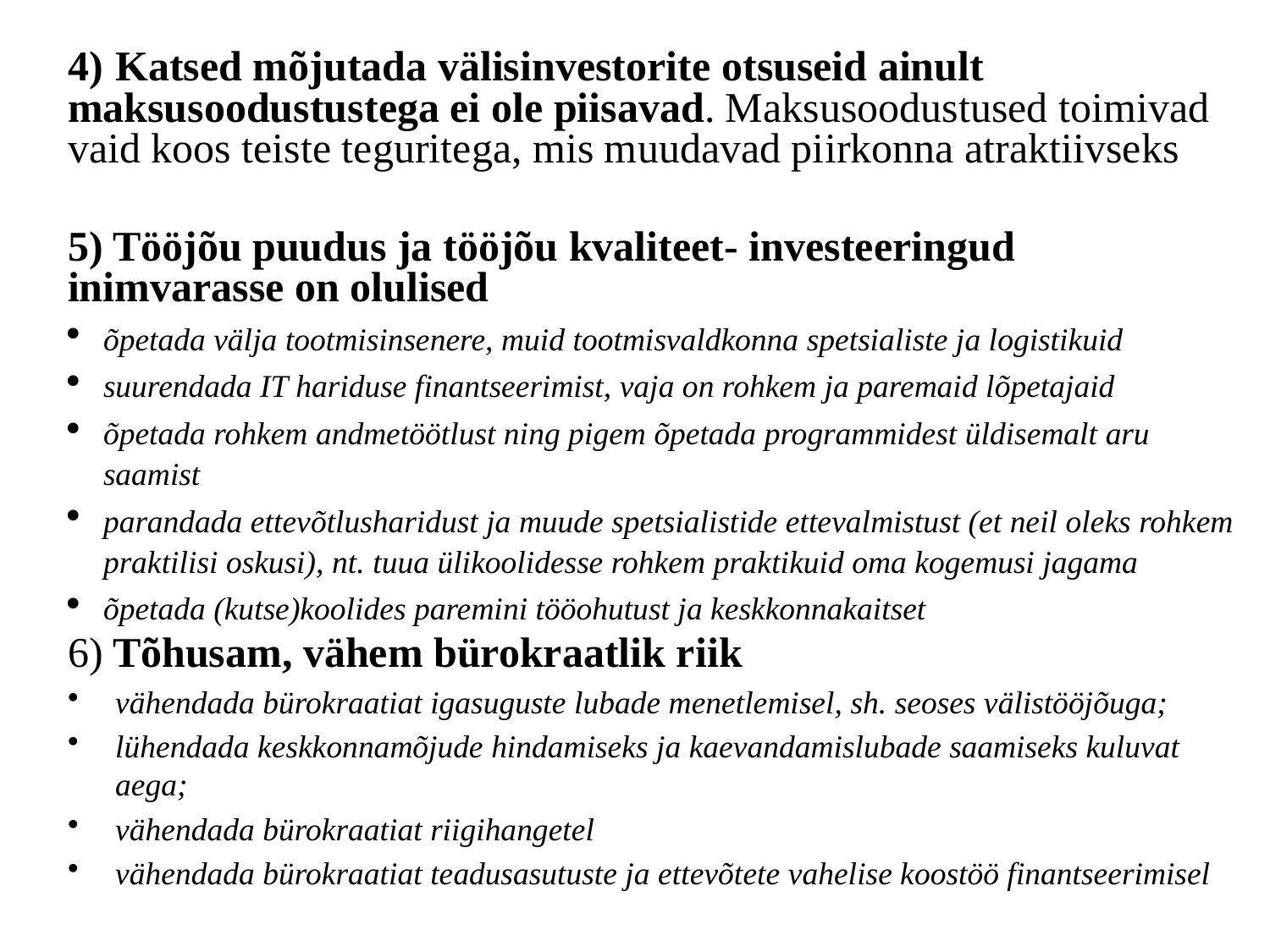

4) Katsed mõjutada välisinvestorite otsuseid ainult maksusoodustustega ei ole piisavad. Maksusoodustused toimivad vaid koos teiste teguritega, mis muudavad piirkonna atraktiivseks

5) Tööjõu puudus ja tööjõu kvaliteet- investeeringud inimvarasse on olulised
õpetada välja tootmisinsenere, muid tootmisvaldkonna spetsialiste ja logistikuid
suurendada IT hariduse finantseerimist, vaja on rohkem ja paremaid lõpetajaid
õpetada rohkem andmetöötlust ning pigem õpetada programmidest üldisemalt aru saamist
parandada ettevõtlusharidust ja muude spetsialistide ettevalmistust (et neil oleks rohkem praktilisi oskusi), nt. tuua ülikoolidesse rohkem praktikuid oma kogemusi jagama
õpetada (kutse)koolides paremini tööohutust ja keskkonnakaitset
6) Tõhusam, vähem bürokraatlik riik
vähendada bürokraatiat igasuguste lubade menetlemisel, sh. seoses välistööjõuga;
lühendada keskkonnamõjude hindamiseks ja kaevandamislubade saamiseks kuluvat aega;
vähendada bürokraatiat riigihangetel
vähendada bürokraatiat teadusasutuste ja ettevõtete vahelise koostöö finantseerimisel